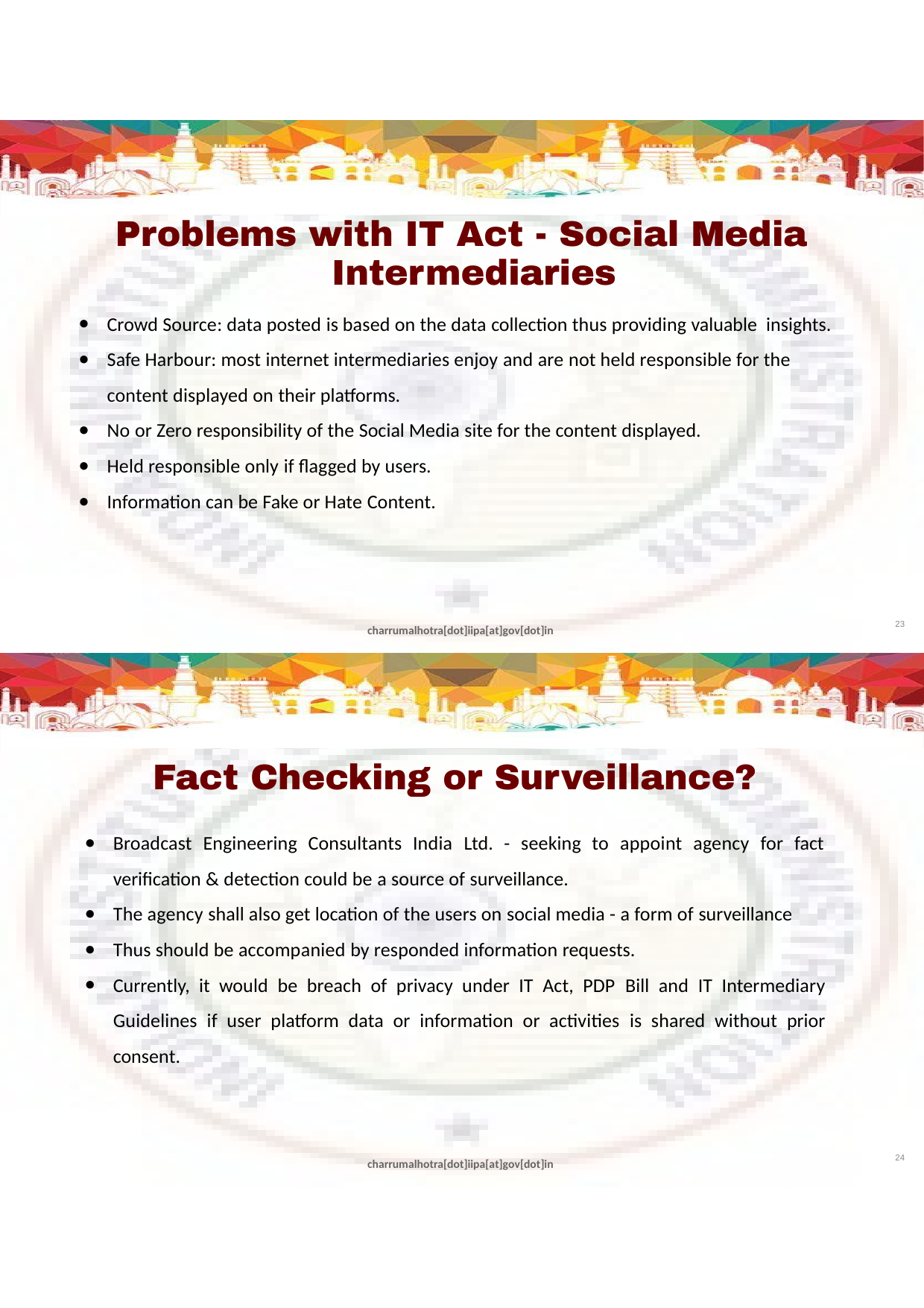

# Problems with IT Act - Social Media  Intermediaries
Crowd Source: data posted is based on the data collection thus providing valuable  insights.
Safe Harbour: most internet intermediaries enjoy and are not held responsible for the  content displayed on their platforms.
No or Zero responsibility of the Social Media site for the content displayed.
Held responsible only if flagged by users.
Information can be Fake or Hate Content.
23
charrumalhotra[dot]iipa[at]gov[dot]in

Fact Checking or Surveillance?
Broadcast Engineering Consultants India Ltd. - seeking to appoint agency for fact  verification & detection could be a source of surveillance.
The agency shall also get location of the users on social media - a form of surveillance
Thus should be accompanied by responded information requests.
Currently, it would be breach of privacy under IT Act, PDP Bill and IT Intermediary  Guidelines if user platform data or information or activities is shared without prior  consent.
24
charrumalhotra[dot]iipa[at]gov[dot]in